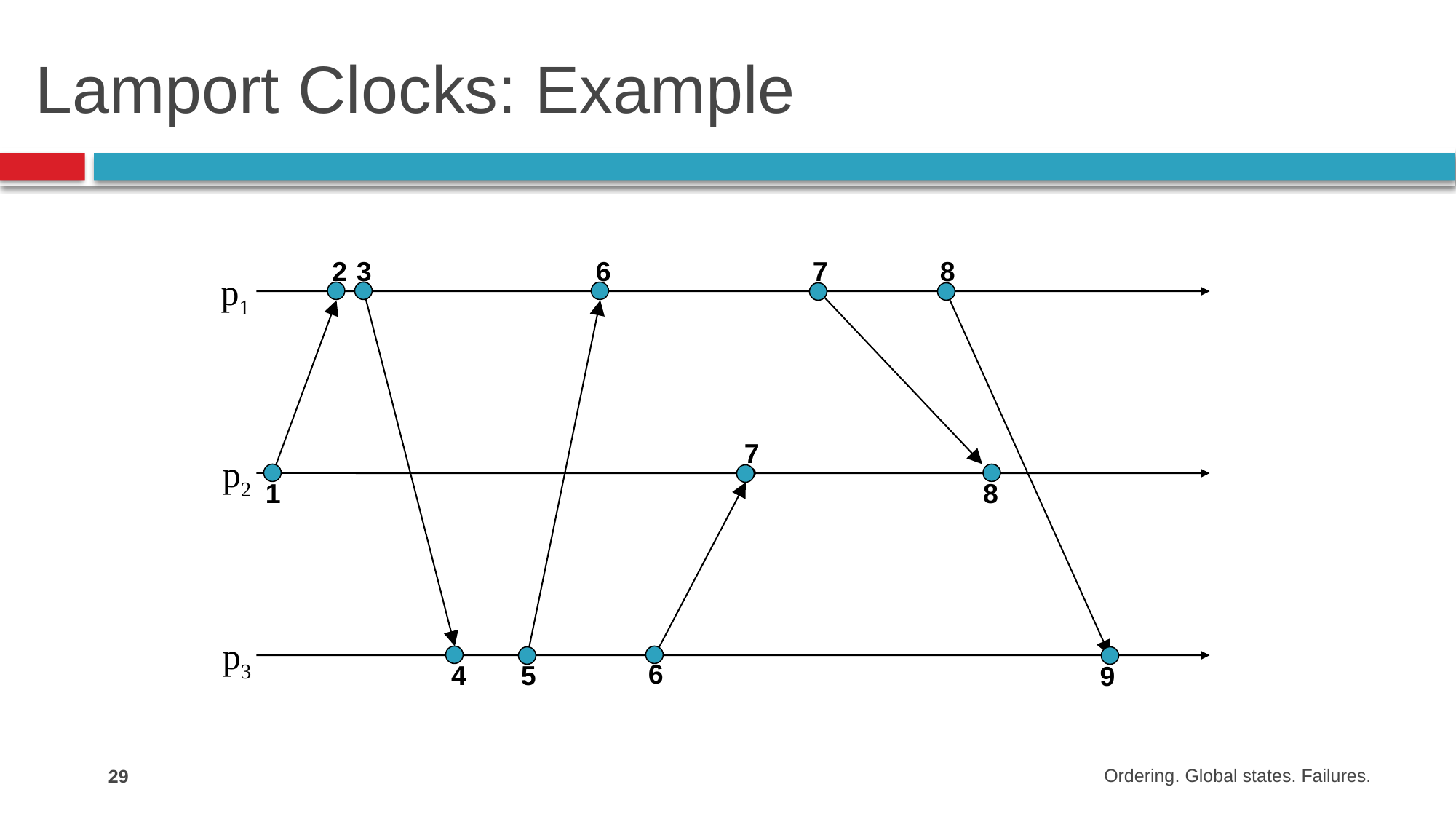

# Lamport Clocks: Example
2
3
6
7
8
p1

7
p2

1
8

p3

6
4
5
9

29
Ordering. Global states. Failures.